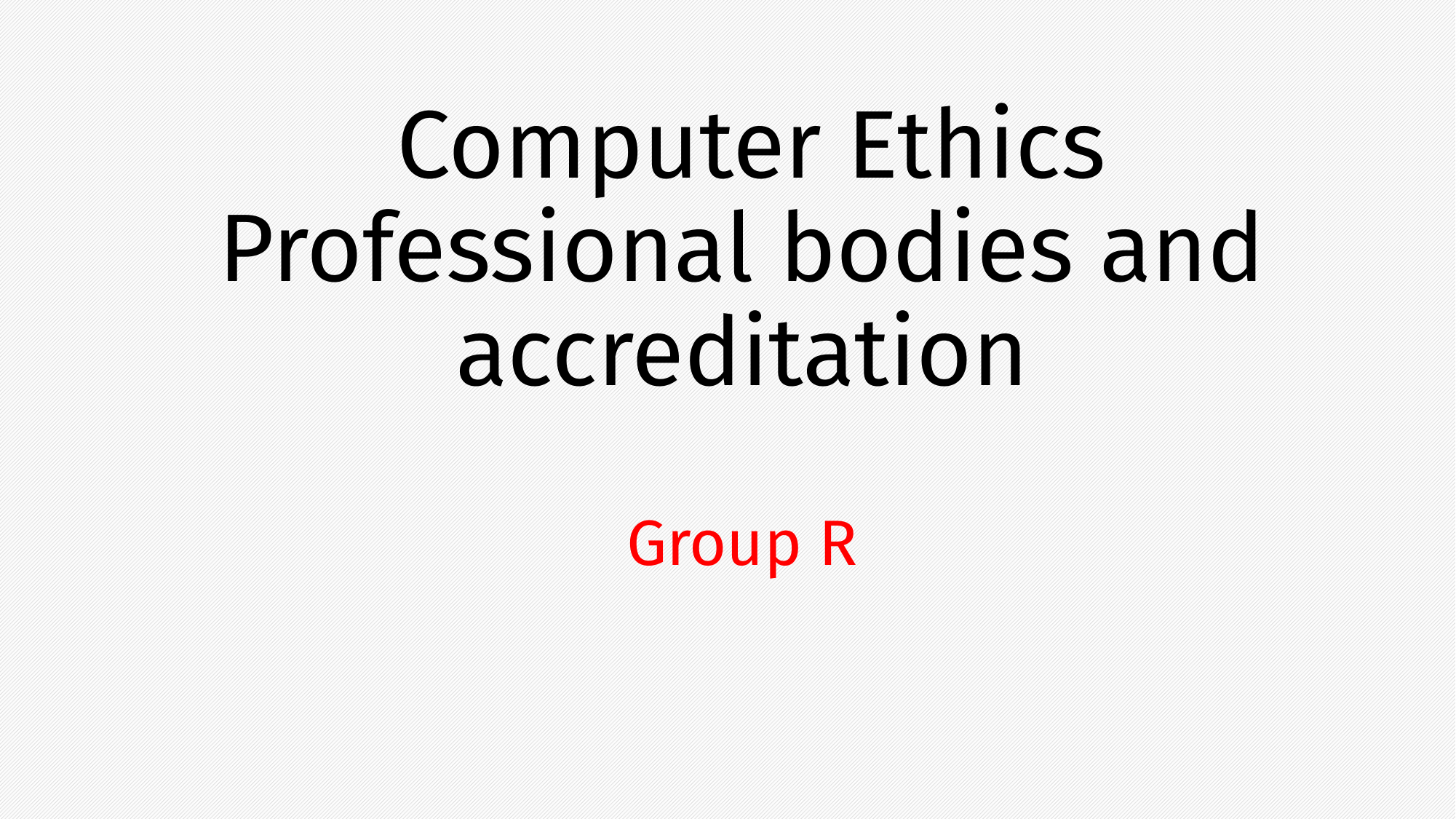

# Computer Ethics Professional bodies and accreditation Group R